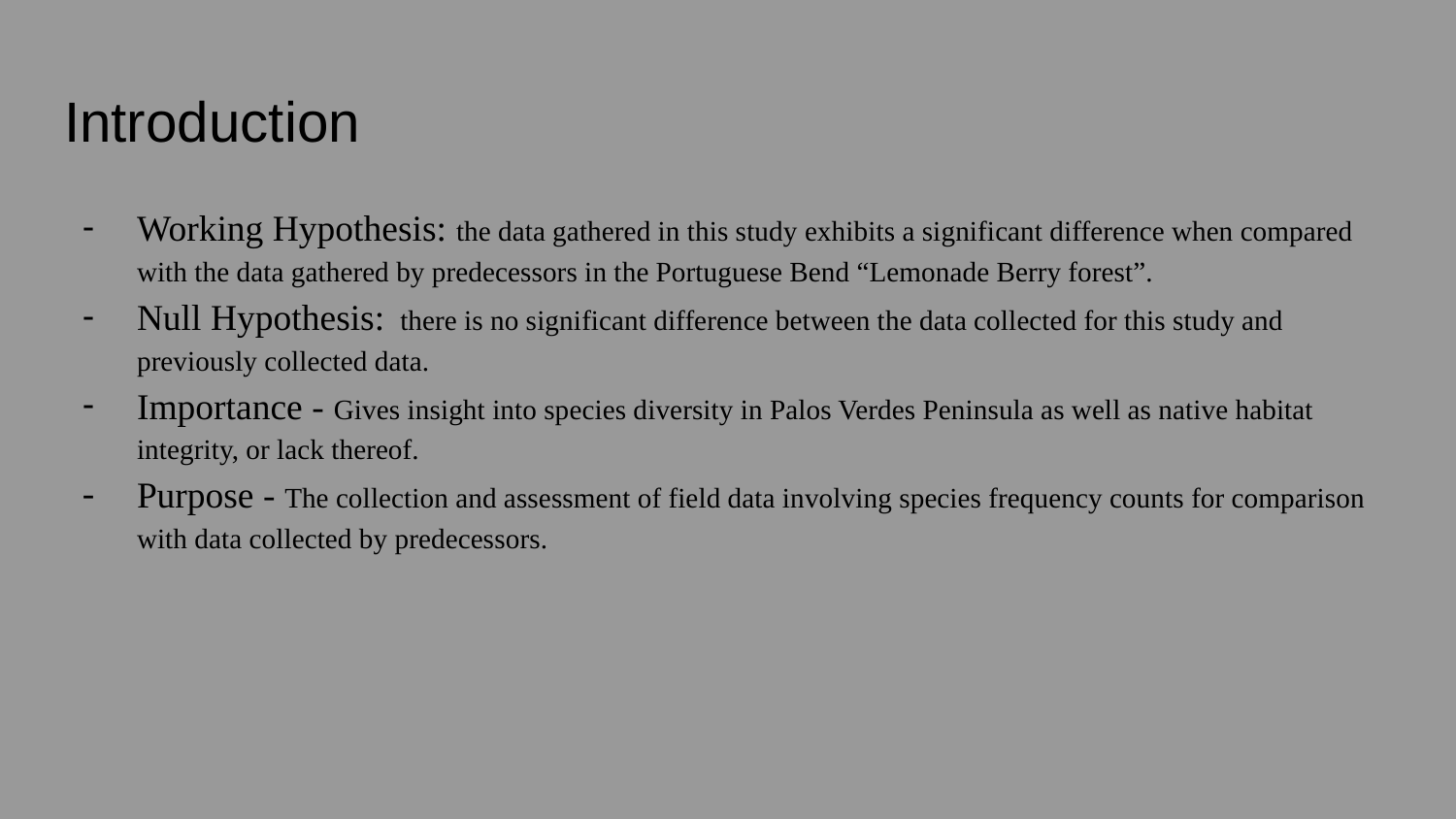

# Introduction
Working Hypothesis: the data gathered in this study exhibits a significant difference when compared with the data gathered by predecessors in the Portuguese Bend “Lemonade Berry forest”.
Null Hypothesis:  there is no significant difference between the data collected for this study and previously collected data.
Importance - Gives insight into species diversity in Palos Verdes Peninsula as well as native habitat integrity, or lack thereof.
Purpose - The collection and assessment of field data involving species frequency counts for comparison with data collected by predecessors.